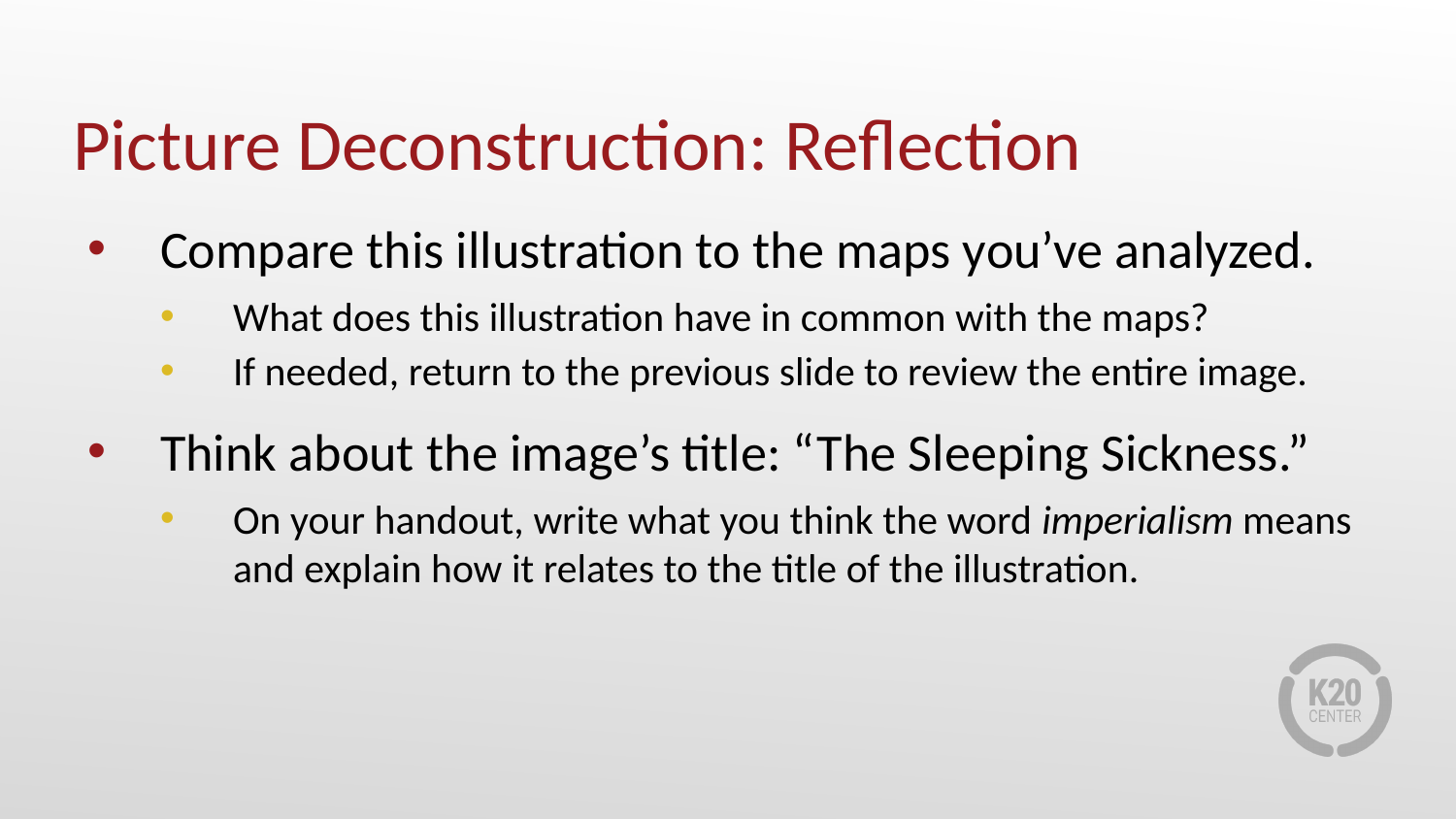

# Picture Deconstruction: Reflection
Compare this illustration to the maps you’ve analyzed.
What does this illustration have in common with the maps?
If needed, return to the previous slide to review the entire image.
Think about the image’s title: “The Sleeping Sickness.”
On your handout, write what you think the word imperialism means and explain how it relates to the title of the illustration.